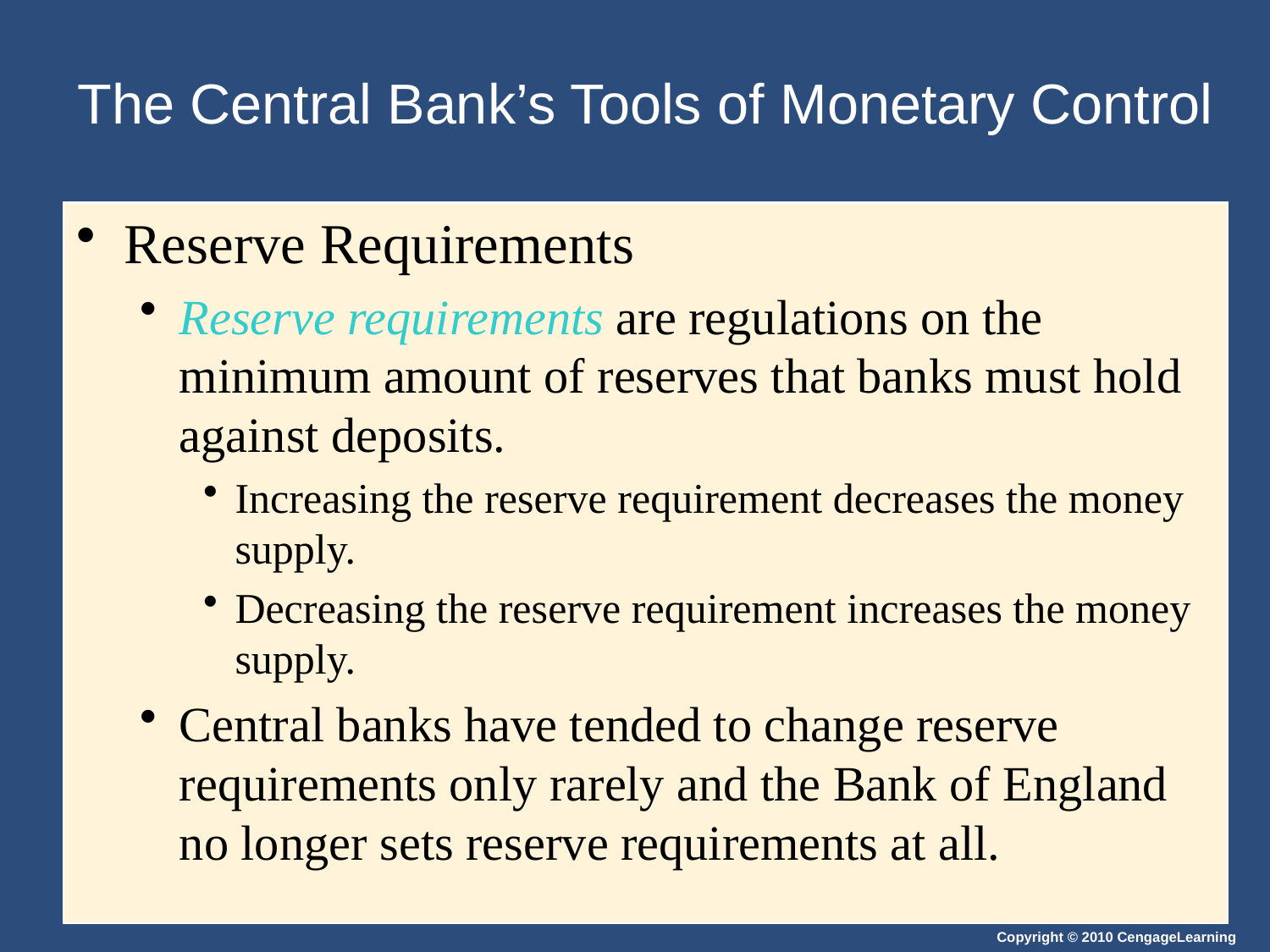

# The Central Bank’s Tools of Monetary Control
Reserve Requirements
Reserve requirements are regulations on the minimum amount of reserves that banks must hold against deposits.
Increasing the reserve requirement decreases the money supply.
Decreasing the reserve requirement increases the money supply.
Central banks have tended to change reserve requirements only rarely and the Bank of England no longer sets reserve requirements at all.